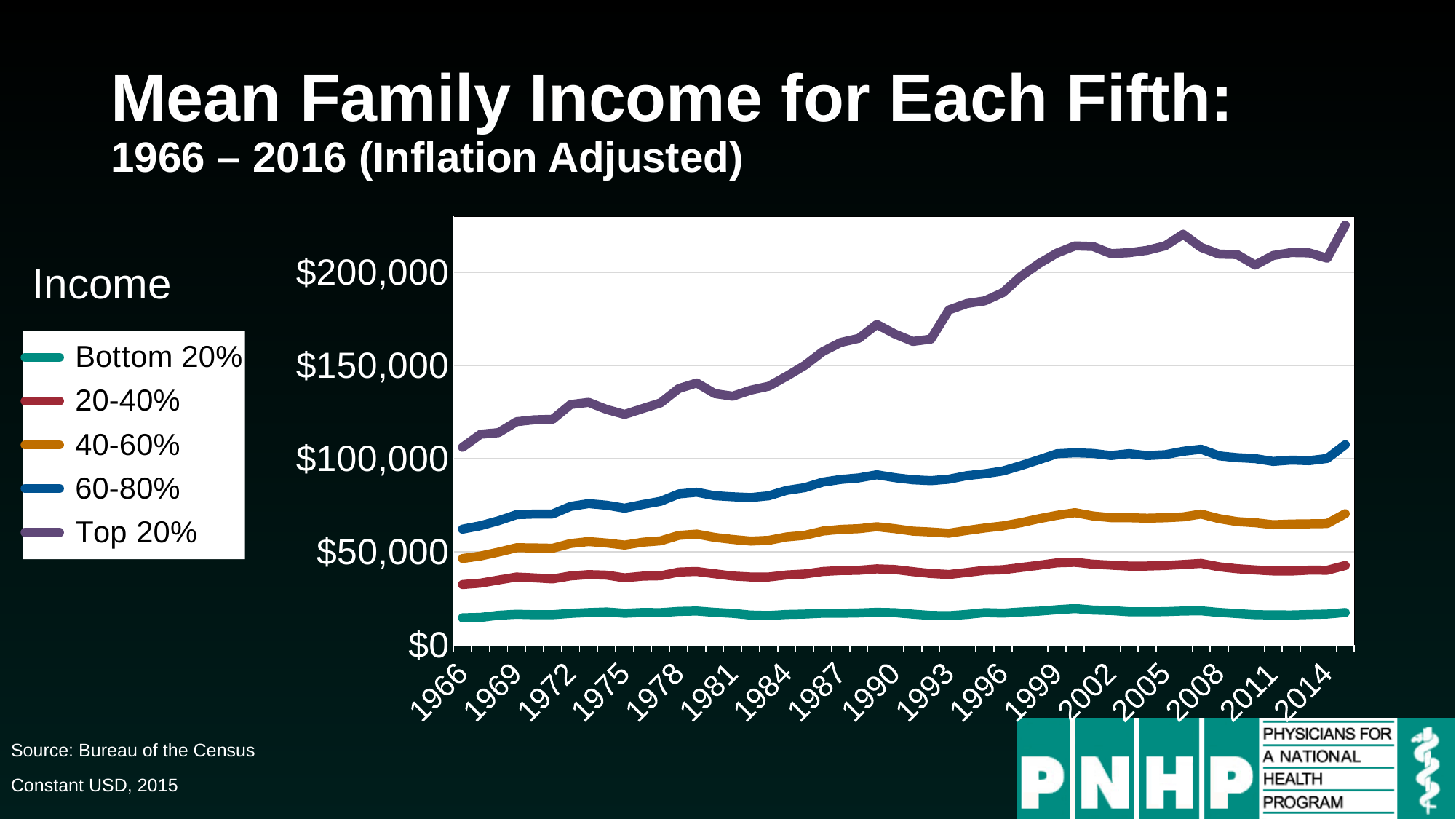

# Mean Family Income for Each Fifth: 1966 – 2016 (Inflation Adjusted)

### Chart

| Category |  Bottom 20% |  20-40% |  40-60% |  60-80% |  Top 20% |
|---|---|---|---|---|---|
| 1966 | 14628.63 | 32476.0 | 46468.0 | 62207.0 | 106168.0 |
| 1967 | 14866.88 | 33246.0 | 47786.0 | 64088.0 | 113163.0 |
| 1968 | 16011.34 | 34922.0 | 49890.0 | 66723.0 | 114013.0 |
| 1969 | 16537.43 | 36521.0 | 52259.0 | 70007.0 | 119896.0 |
| 1970 | 16303.31 | 36051.0 | 52126.0 | 70313.0 | 120911.0 |
| 1971 | 16308.81 | 35501.0 | 51943.0 | 70345.0 | 121161.0 |
| 1972 | 17007.06 | 37109.0 | 54507.0 | 74436.0 | 129097.0 |
| 1973 | 17451.89 | 37803.0 | 55544.0 | 75909.0 | 130238.0 |
| 1974 | 17775.53 | 37523.0 | 54782.0 | 75055.0 | 126468.0 |
| 1975 | 17069.03 | 36084.0 | 53653.0 | 73461.0 | 123795.0 |
| 1976 | 17484.94 | 37001.0 | 55195.0 | 75416.0 | 126930.0 |
| 1977 | 17398.18 | 37189.0 | 55932.0 | 77155.0 | 129980.0 |
| 1978 | 18075.0 | 39201.0 | 58863.0 | 81101.0 | 137618.0 |
| 1979 | 18266.0 | 39491.0 | 59557.0 | 81994.0 | 140637.0 |
| 1980 | 17568.0 | 38243.0 | 57774.0 | 80153.0 | 134953.0 |
| 1981 | 17043.0 | 37062.0 | 56684.0 | 79584.0 | 133533.0 |
| 1982 | 16108.0 | 36545.0 | 55803.0 | 79163.0 | 136788.0 |
| 1983 | 15878.0 | 36533.0 | 56209.0 | 80109.0 | 138900.0 |
| 1984 | 16436.0 | 37632.0 | 58060.0 | 83025.0 | 144295.0 |
| 1985 | 16631.0 | 38165.0 | 58924.0 | 84462.0 | 150102.0 |
| 1986 | 17109.0 | 39505.0 | 61203.0 | 87448.0 | 157509.0 |
| 1987 | 17086.0 | 39991.0 | 62098.0 | 88875.0 | 162422.0 |
| 1988 | 17238.0 | 40141.0 | 62467.0 | 89712.0 | 164606.0 |
| 1989 | 17576.0 | 40890.0 | 63525.0 | 91395.0 | 172087.0 |
| 1990 | 17387.0 | 40556.0 | 62459.0 | 89824.0 | 166933.0 |
| 1991 | 16604.0 | 39413.0 | 61155.0 | 88696.0 | 162953.0 |
| 1992 | 15929.0 | 38421.0 | 60697.0 | 88228.0 | 164182.0 |
| 1993 | 15776.0 | 37890.0 | 60043.0 | 89007.0 | 179836.0 |
| 1994 | 16464.0 | 38956.0 | 61517.0 | 90934.0 | 183257.0 |
| 1995 | 17420.0 | 40136.0 | 62839.0 | 91942.0 | 184717.0 |
| 1996 | 17145.0 | 40418.0 | 63934.0 | 93418.0 | 189131.0 |
| 1997 | 17767.0 | 41631.0 | 65684.0 | 96317.0 | 197879.0 |
| 1998 | 18204.0 | 42845.0 | 67811.0 | 99445.0 | 204682.0 |
| 1999 | 18960.0 | 44121.0 | 69655.0 | 102707.0 | 210358.0 |
| 2000 | 19595.0 | 44437.0 | 71034.0 | 103177.0 | 214197.0 |
| 2001 | 18781.0 | 43414.0 | 69294.0 | 102866.0 | 213897.0 |
| 2002 | 18541.0 | 42879.0 | 68389.0 | 101716.0 | 210035.0 |
| 2003 | 17880.0 | 42401.0 | 68337.0 | 102747.0 | 210531.0 |
| 2004 | 17836.0 | 42429.0 | 68089.0 | 101705.0 | 211800.0 |
| 2005 | 17944.0 | 42695.0 | 68320.0 | 102181.0 | 214207.0 |
| 2006 | 18282.0 | 43258.0 | 68808.0 | 103995.0 | 220462.0 |
| 2007 | 18383.0 | 43821.0 | 70295.0 | 105116.0 | 213393.0 |
| 2008 | 17524.0 | 42002.0 | 67845.0 | 101533.0 | 209764.0 |
| 2009 | 16908.0 | 40969.0 | 66250.0 | 100595.0 | 209552.0 |
| 2010 | 16309.0 | 40324.0 | 65670.0 | 100080.0 | 203874.0 |
| 2011 | 16190.0 | 39775.0 | 64584.0 | 98548.0 | 209059.0 |
| 2012 | 16152.0 | 39703.0 | 64949.0 | 99273.0 | 210618.0 |
| 2013 | 16401.0 | 40231.0 | 65073.0 | 98967.0 | 210429.0 |
| 2014 | 16646.0 | 40161.0 | 65201.0 | 100144.0 | 207562.0 |
| 2015 | 17467.0 | 42700.0 | 70500.0 | 107517.0 | 225278.0 |
Income
Source: Bureau of the Census
Constant USD, 2015